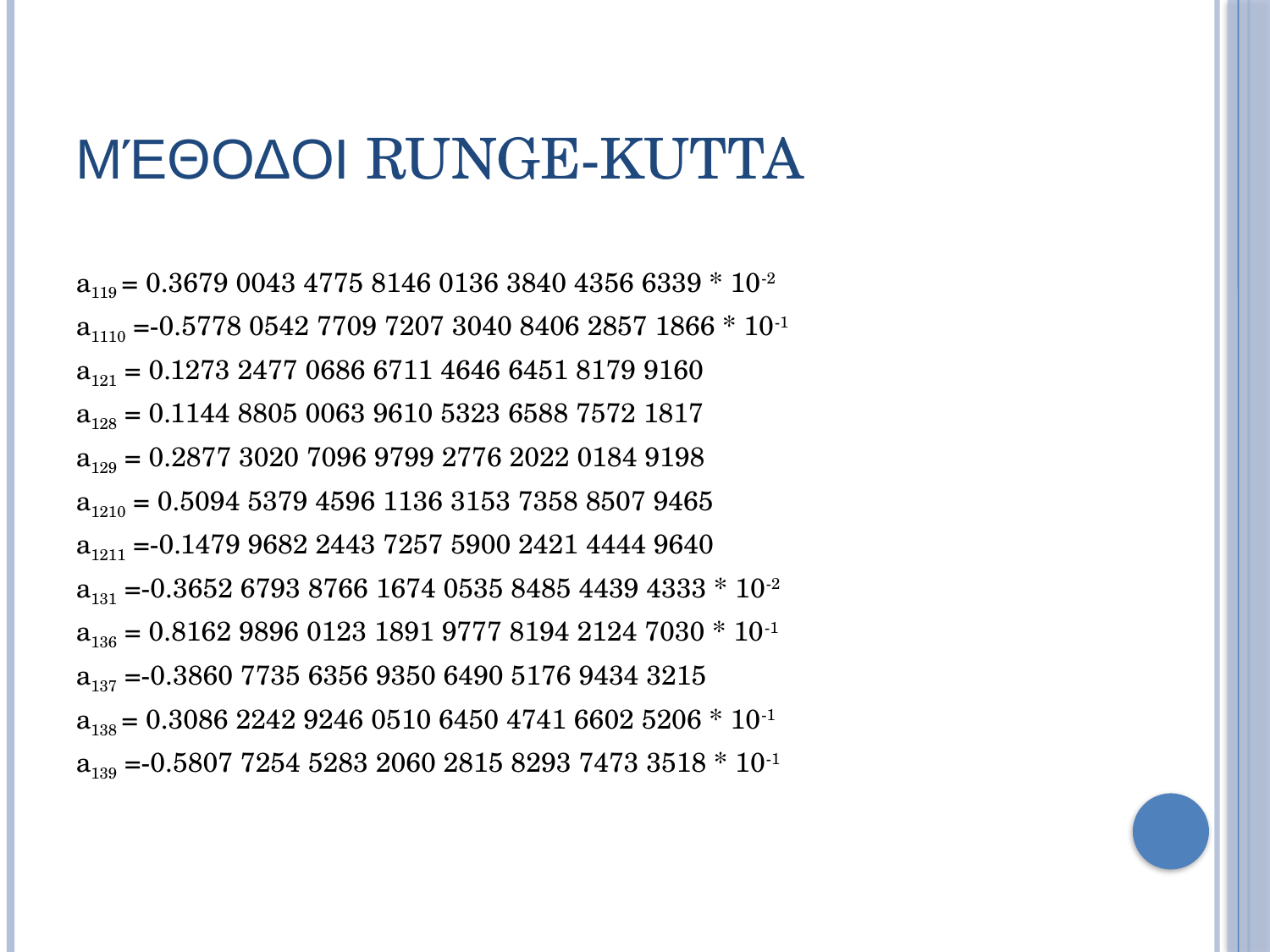

# Μέθοδοι Runge-Kutta

a119 = 0.3679 0043 4775 8146 0136 3840 4356 6339 * 10-2
a1110 =-0.5778 0542 7709 7207 3040 8406 2857 1866 * 10-1
a121 = 0.1273 2477 0686 6711 4646 6451 8179 9160
a128 = 0.1144 8805 0063 9610 5323 6588 7572 1817
a129 = 0.2877 3020 7096 9799 2776 2022 0184 9198
a1210 = 0.5094 5379 4596 1136 3153 7358 8507 9465
a1211 =-0.1479 9682 2443 7257 5900 2421 4444 9640
a131 =-0.3652 6793 8766 1674 0535 8485 4439 4333 * 10-2
a136 = 0.8162 9896 0123 1891 9777 8194 2124 7030 * 10-1
a137 =-0.3860 7735 6356 9350 6490 5176 9434 3215
a138 = 0.3086 2242 9246 0510 6450 4741 6602 5206 * 10-1
a139 =-0.5807 7254 5283 2060 2815 8293 7473 3518 * 10-1